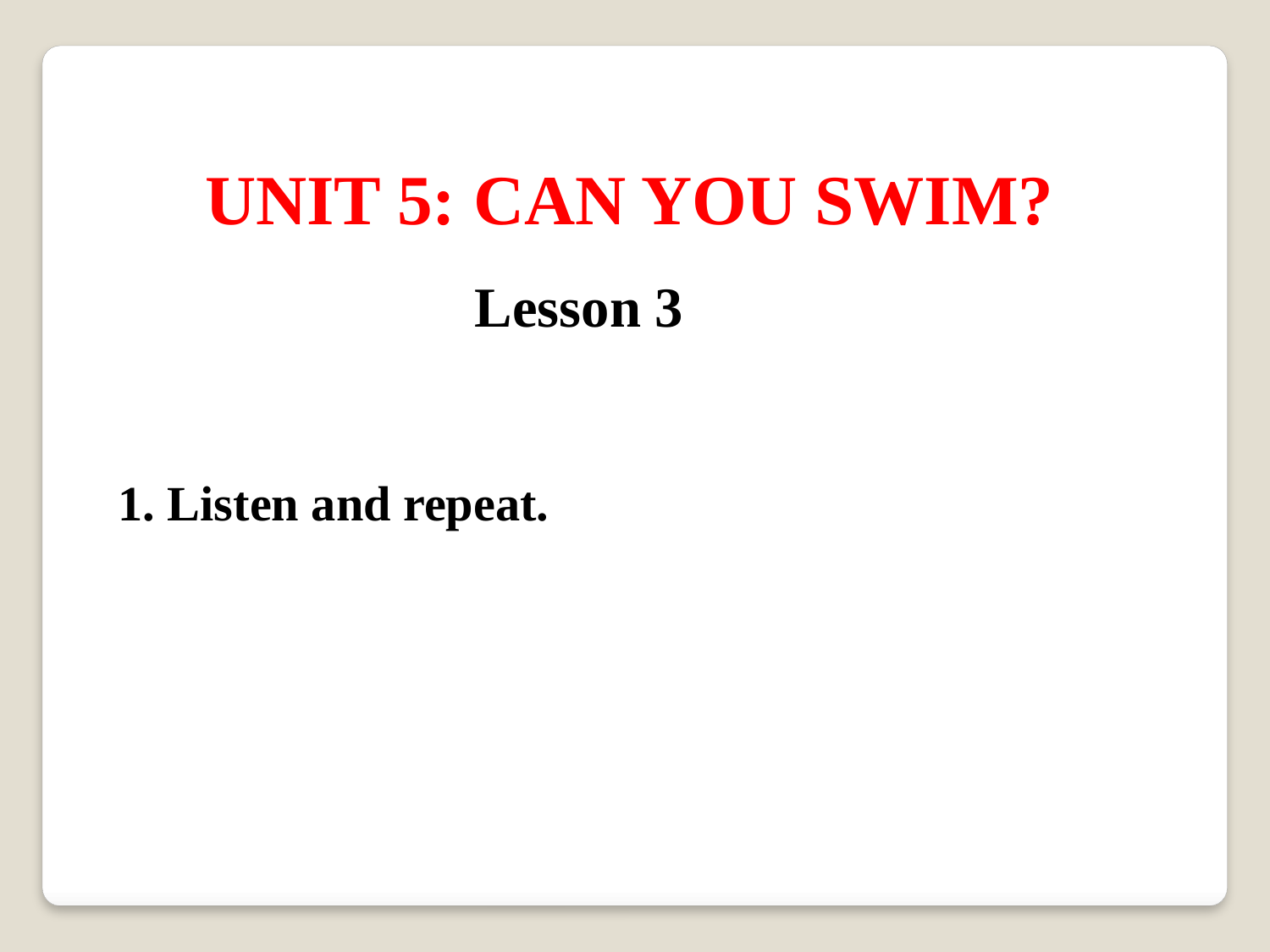

Unit 5: Can you swim?
Lesson 3
1. Listen and repeat.